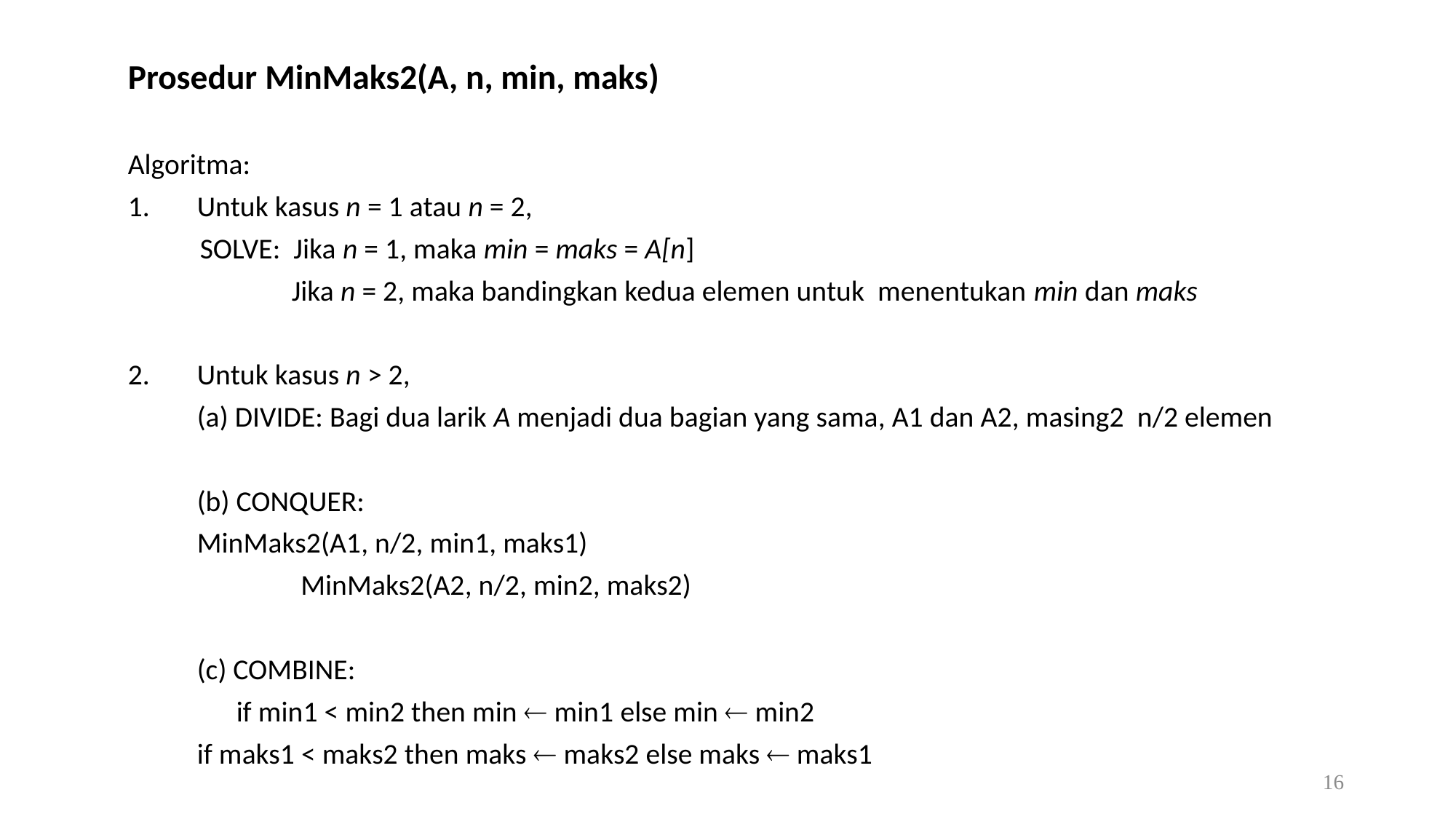

Prosedur MinMaks2(A, n, min, maks)

Algoritma:
Untuk kasus n = 1 atau n = 2,
           SOLVE:  Jika n = 1, maka min = maks = A[n]
                         Jika n = 2, maka bandingkan kedua elemen untuk  menentukan min dan maks

Untuk kasus n > 2,
	(a) DIVIDE: Bagi dua larik A menjadi dua bagian yang sama, A1 dan A2, masing2  n/2 elemen

	(b) CONQUER:
			MinMaks2(A1, n/2, min1, maks1)
	  		MinMaks2(A2, n/2, min2, maks2)

	(c) COMBINE:
	      if min1 < min2 then min ← min1 else min ← min2
		if maks1 < maks2 then maks ← maks2 else maks ← maks1
16